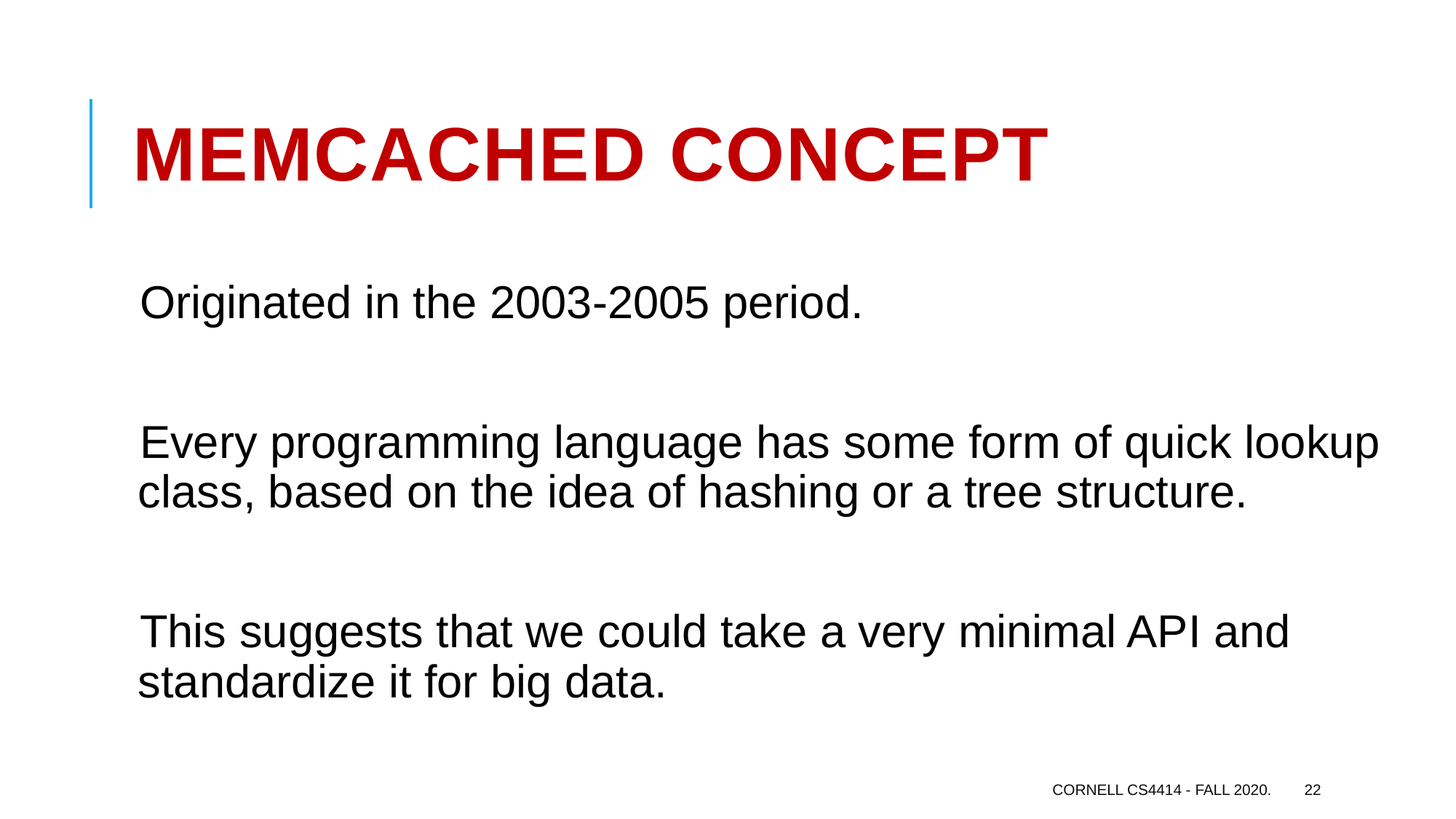

# Memcached concept
Originated in the 2003-2005 period.

Every programming language has some form of quick lookup class, based on the idea of hashing or a tree structure.

This suggests that we could take a very minimal API and standardize it for big data.
Cornell CS4414 - Fall 2020.
22